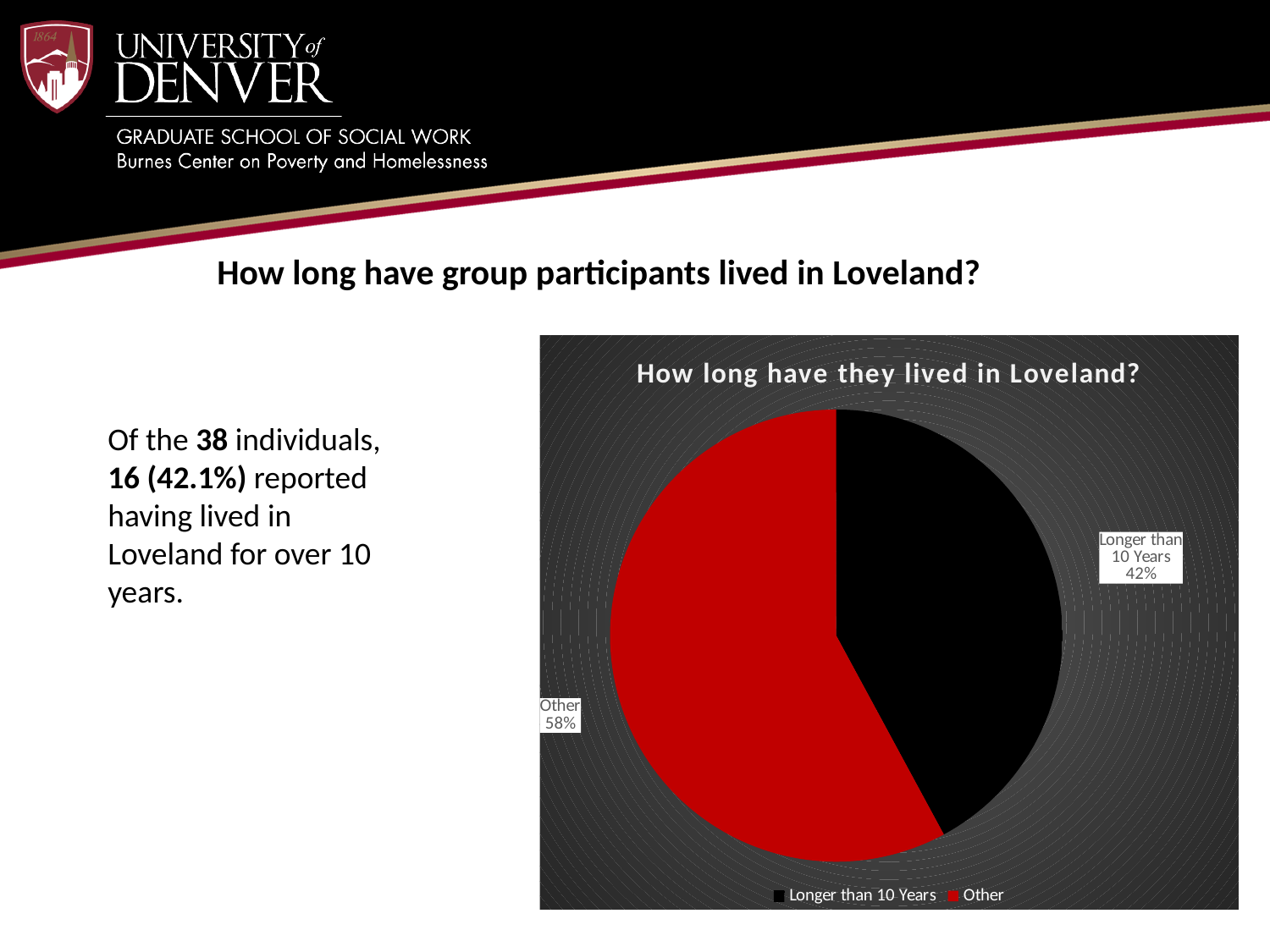

How long have group participants lived in Loveland?

### Chart: How long have they lived in Loveland?

| Category |  |  |
|---|---|---|
| Lived in Loveland? | None | None |
| Longer than 10 Years | 16.0 | 0.421 |
| Other | 22.0 | 0.679 |
Of the 38 individuals, 16 (42.1%) reported having lived in Loveland for over 10 years.